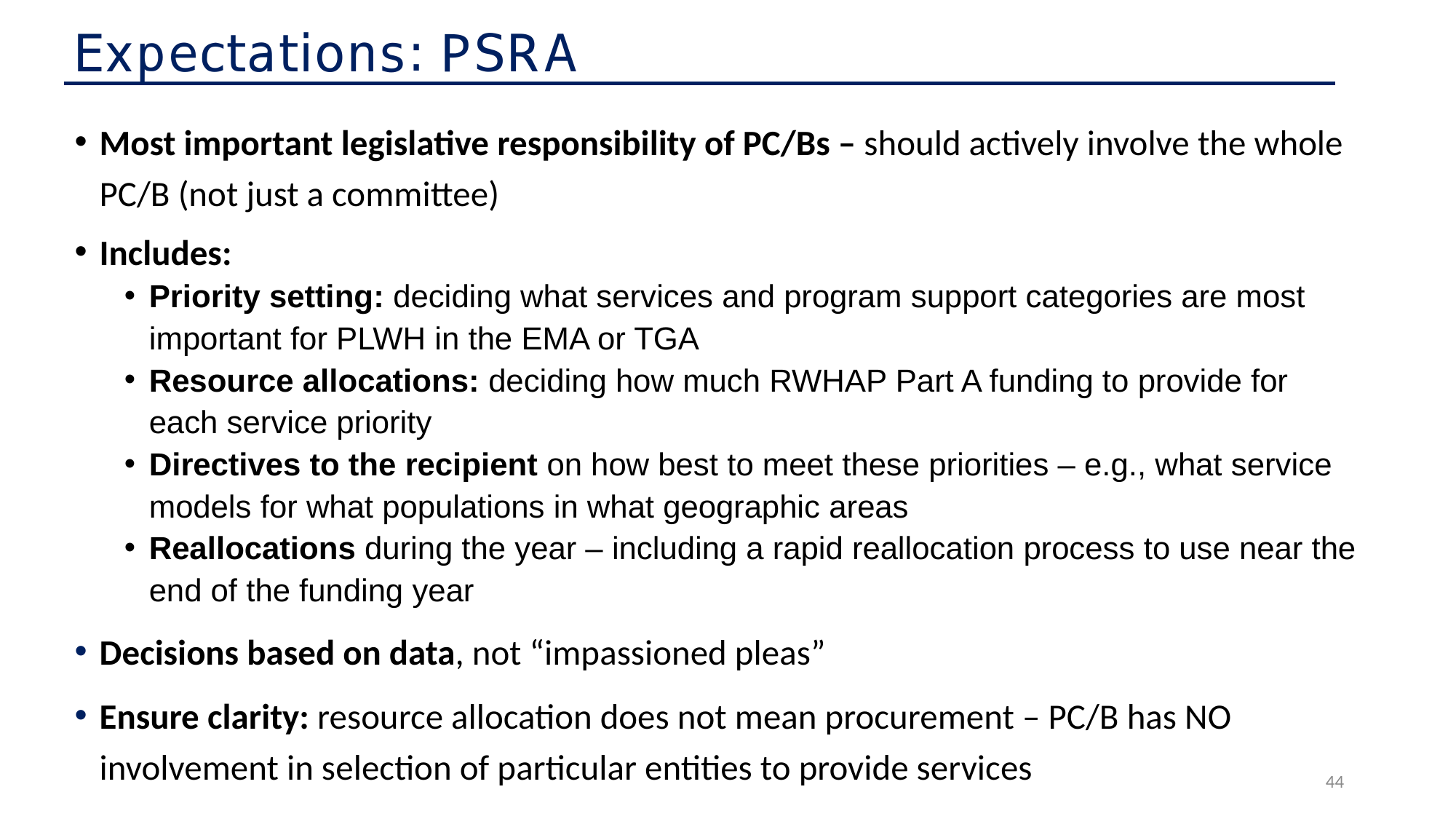

# Expectations: PSRA
Most important legislative responsibility of PC/Bs – should actively involve the whole PC/B (not just a committee)
Includes:
Priority setting: deciding what services and program support categories are most important for PLWH in the EMA or TGA
Resource allocations: deciding how much RWHAP Part A funding to provide for each service priority
Directives to the recipient on how best to meet these priorities – e.g., what service models for what populations in what geographic areas
Reallocations during the year – including a rapid reallocation process to use near the end of the funding year
Decisions based on data, not “impassioned pleas”
Ensure clarity: resource allocation does not mean procurement – PC/B has NO involvement in selection of particular entities to provide services
44